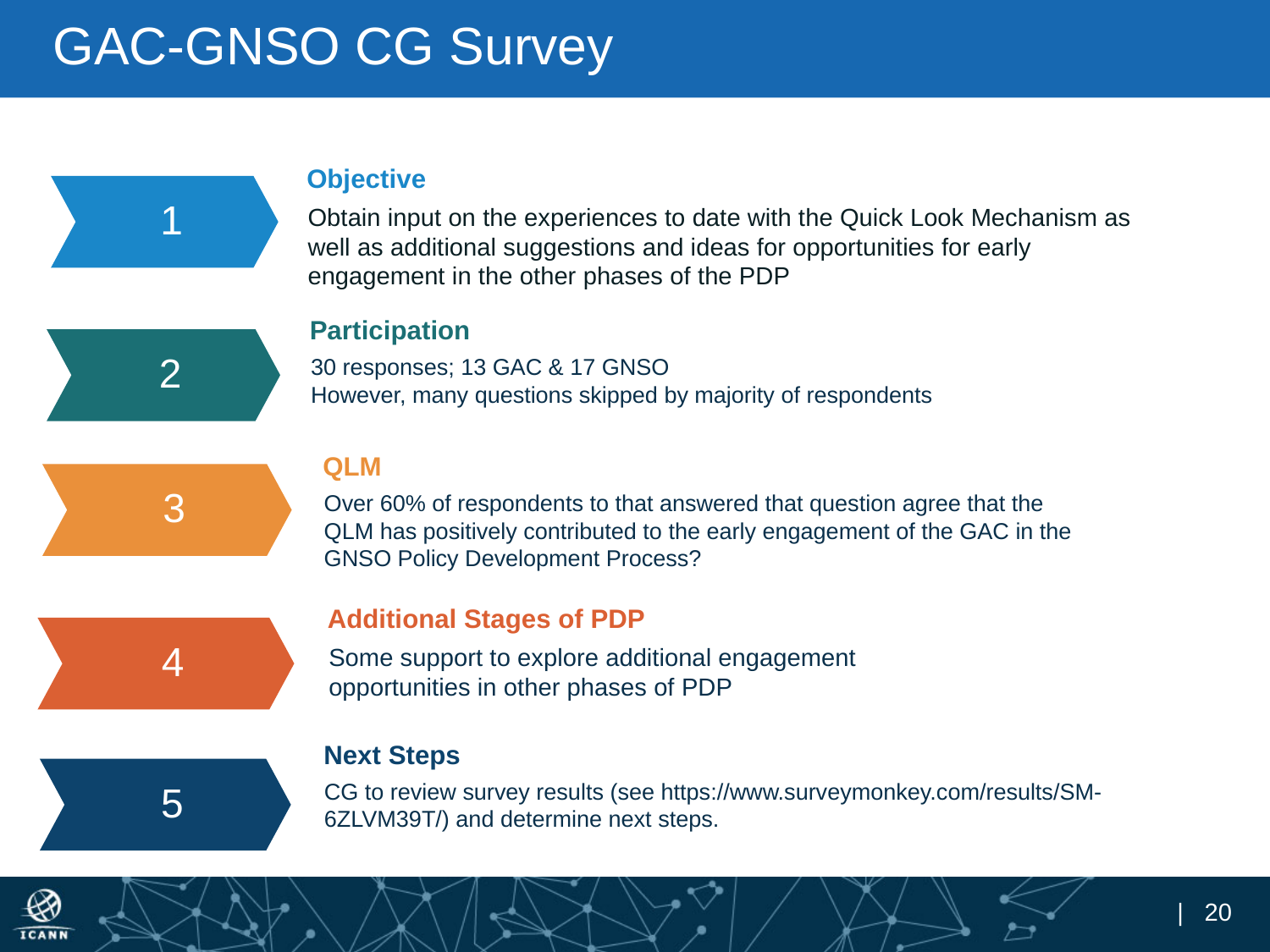

# GAC-GNSO CG Survey
Objective
Obtain input on the experiences to date with the Quick Look Mechanism as well as additional suggestions and ideas for opportunities for early engagement in the other phases of the PDP
1
Participation
30 responses; 13 GAC & 17 GNSO
However, many questions skipped by majority of respondents
2
QLM
Over 60% of respondents to that answered that question agree that the QLM has positively contributed to the early engagement of the GAC in the GNSO Policy Development Process?
3
Additional Stages of PDP
Some support to explore additional engagement opportunities in other phases of PDP
4
Next Steps
5
CG to review survey results (see https://www.surveymonkey.com/results/SM-6ZLVM39T/) and determine next steps.